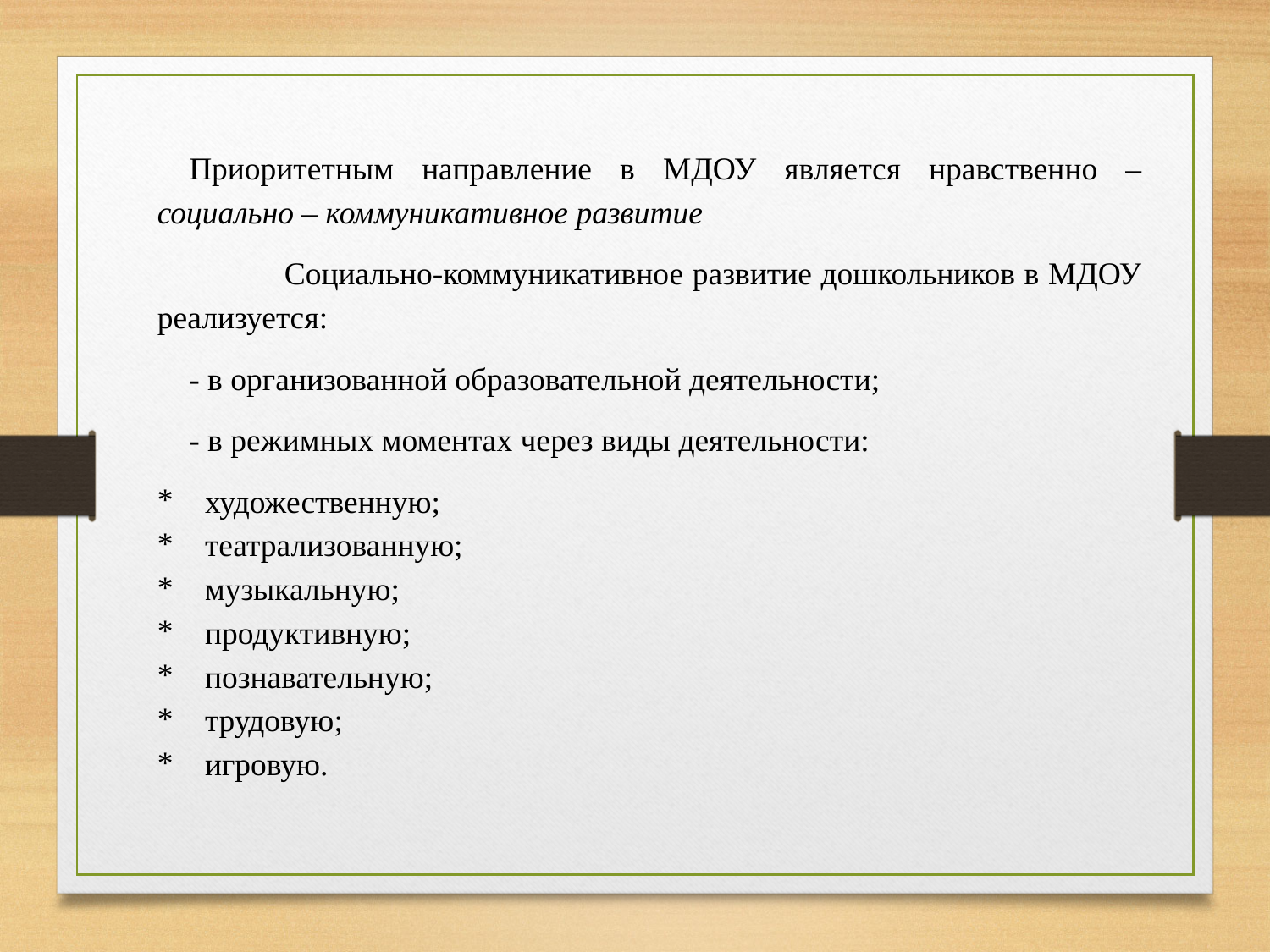

Приоритетным направление в МДОУ является нравственно – социально – коммуникативное развитие
	Социально-коммуникативное развитие дошкольников в МДОУ реализуется:
- в организованной образовательной деятельности;
- в режимных моментах через виды деятельности:
художественную;
театрализованную;
музыкальную;
продуктивную;
познавательную;
трудовую;
игровую.